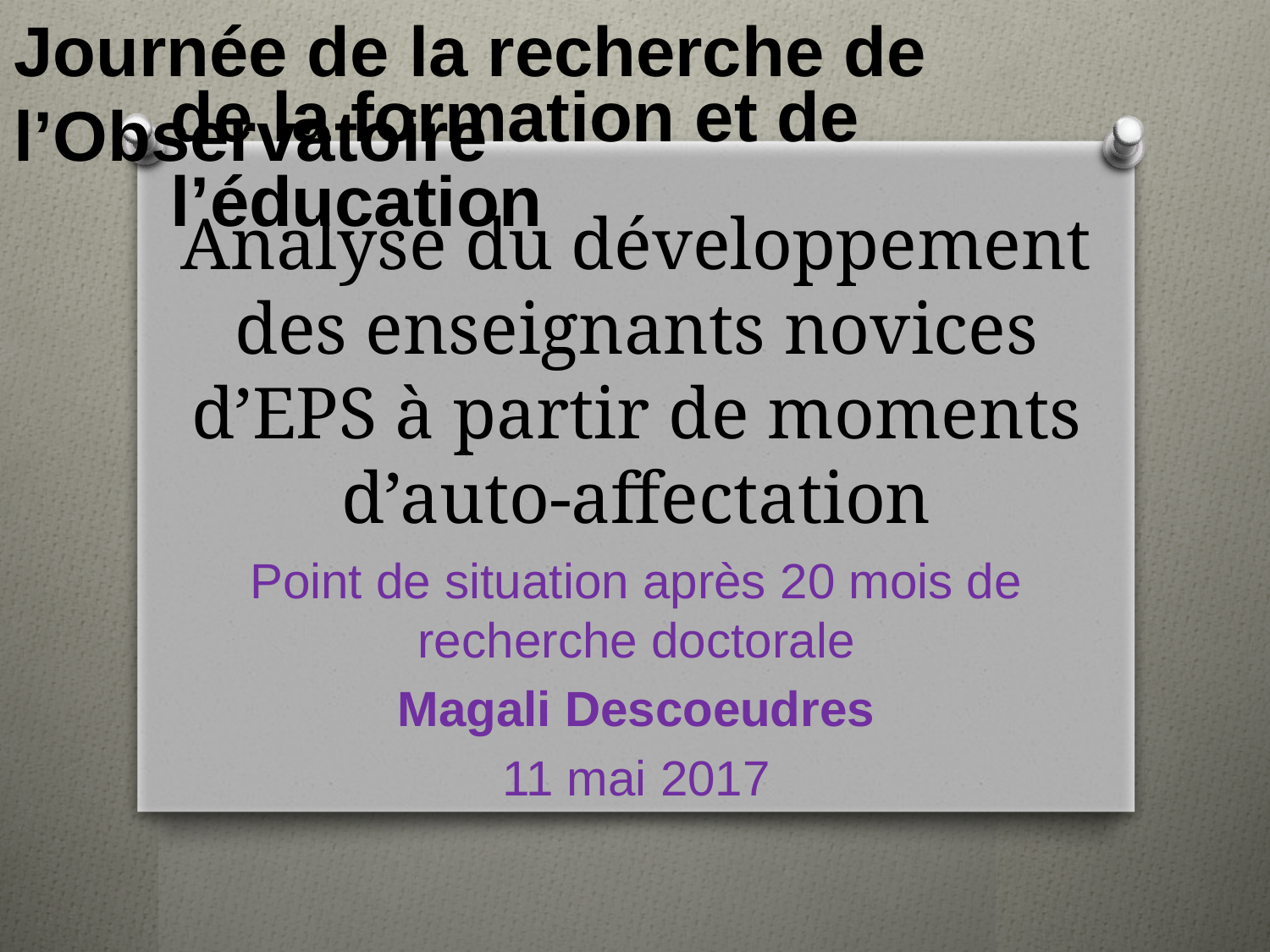

Journée de la recherche de l’Observatoire
de la formation et de l’éducation
# Analyse du développement des enseignants novices d’EPS à partir de moments d’auto-affectation
Point de situation après 20 mois de recherche doctorale
Magali Descoeudres
11 mai 2017